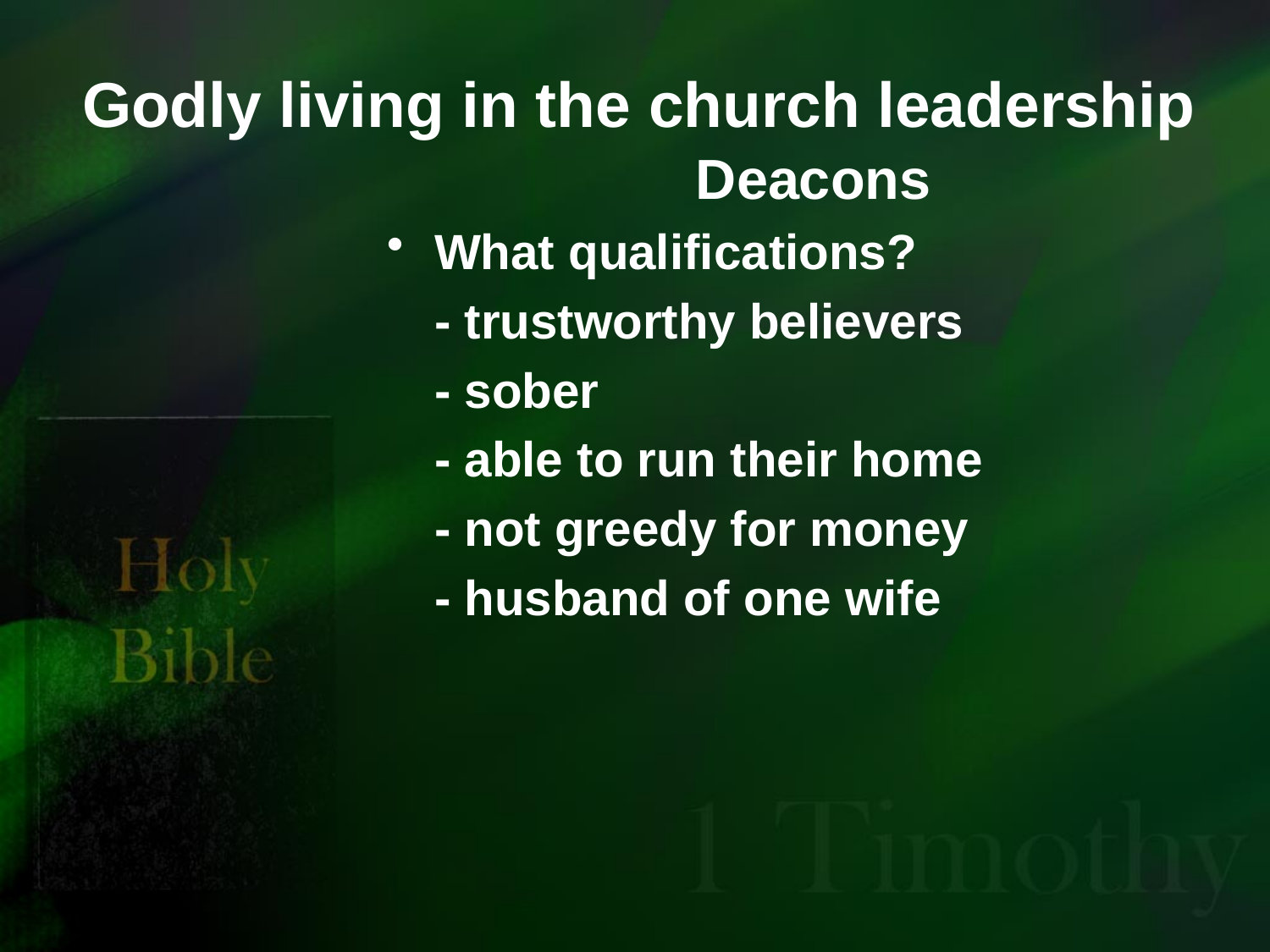

# Godly living in the church leadership
Deacons
What qualifications?
	- trustworthy believers
	- sober
	- able to run their home
	- not greedy for money
	- husband of one wife